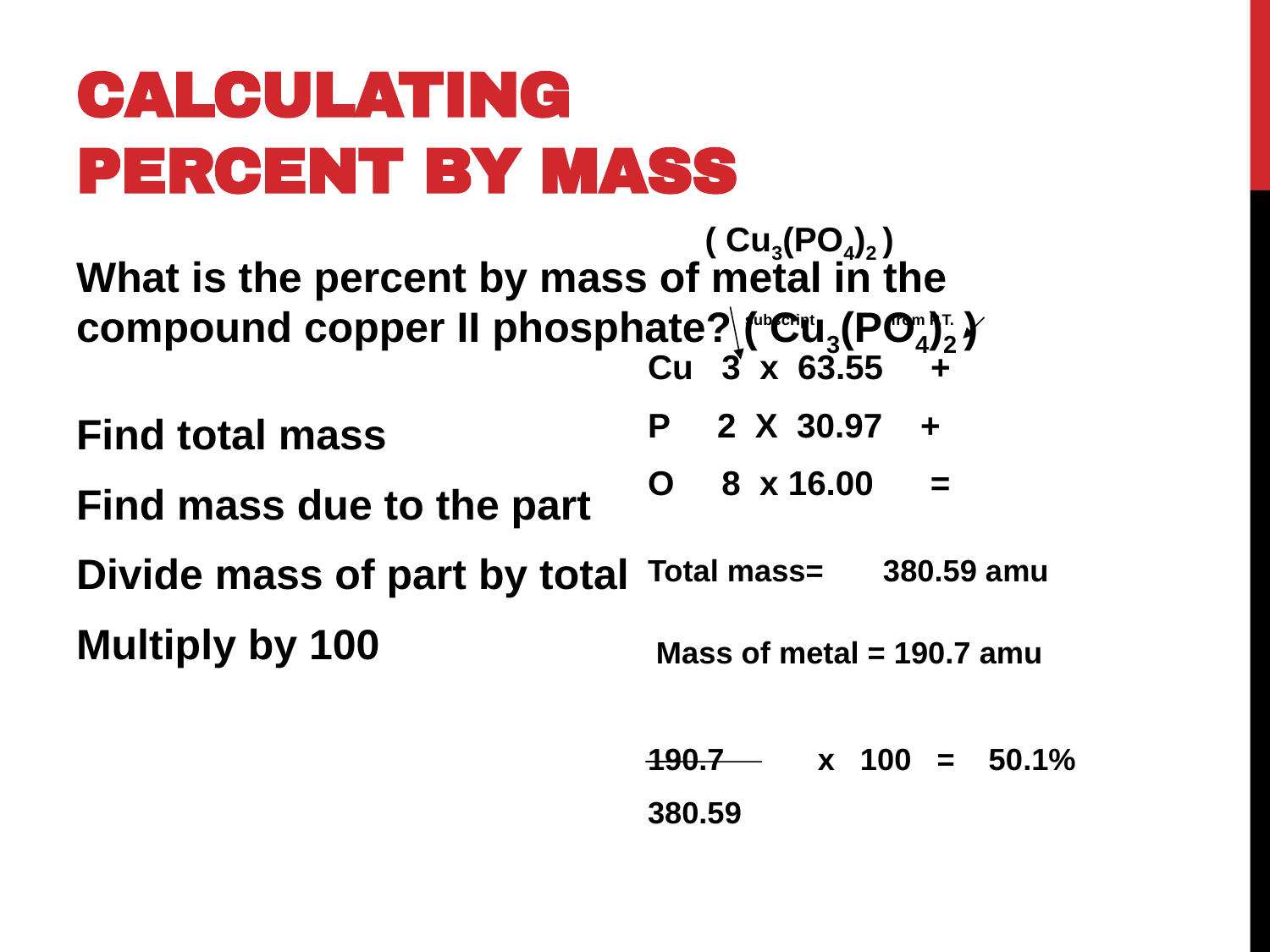

# Calculating Percent by Mass
      ( Cu3(PO4)2 )

                       subscript                  from P.T.
Cu   3  x  63.55     +
P     2  X  30.97    +
O     8  x 16.00      =

Total mass=       380.59 amu

 Mass of metal = 190.7 amu

190.7           x   100   =    50.1%
380.59
What is the percent by mass of metal in the compound copper II phosphate? ( Cu3(PO4)2 )

Find total mass
Find mass due to the part
Divide mass of part by total
Multiply by 100